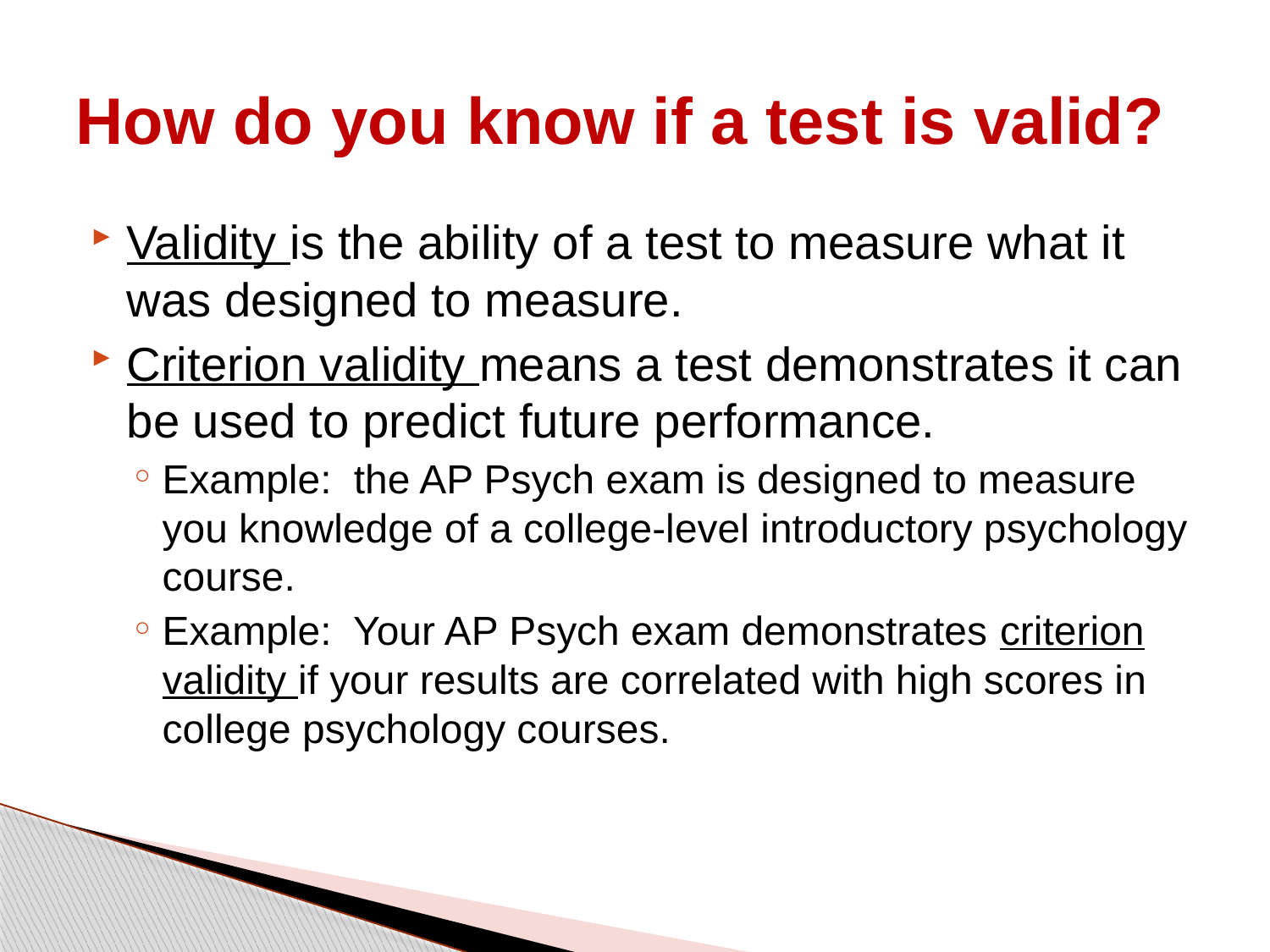

# How do you know if a test is valid?
Validity is the ability of a test to measure what it was designed to measure.
Criterion validity means a test demonstrates it can be used to predict future performance.
Example:  the AP Psych exam is designed to measure you knowledge of a college-level introductory psychology course.
Example:  Your AP Psych exam demonstrates criterion validity if your results are correlated with high scores in college psychology courses.